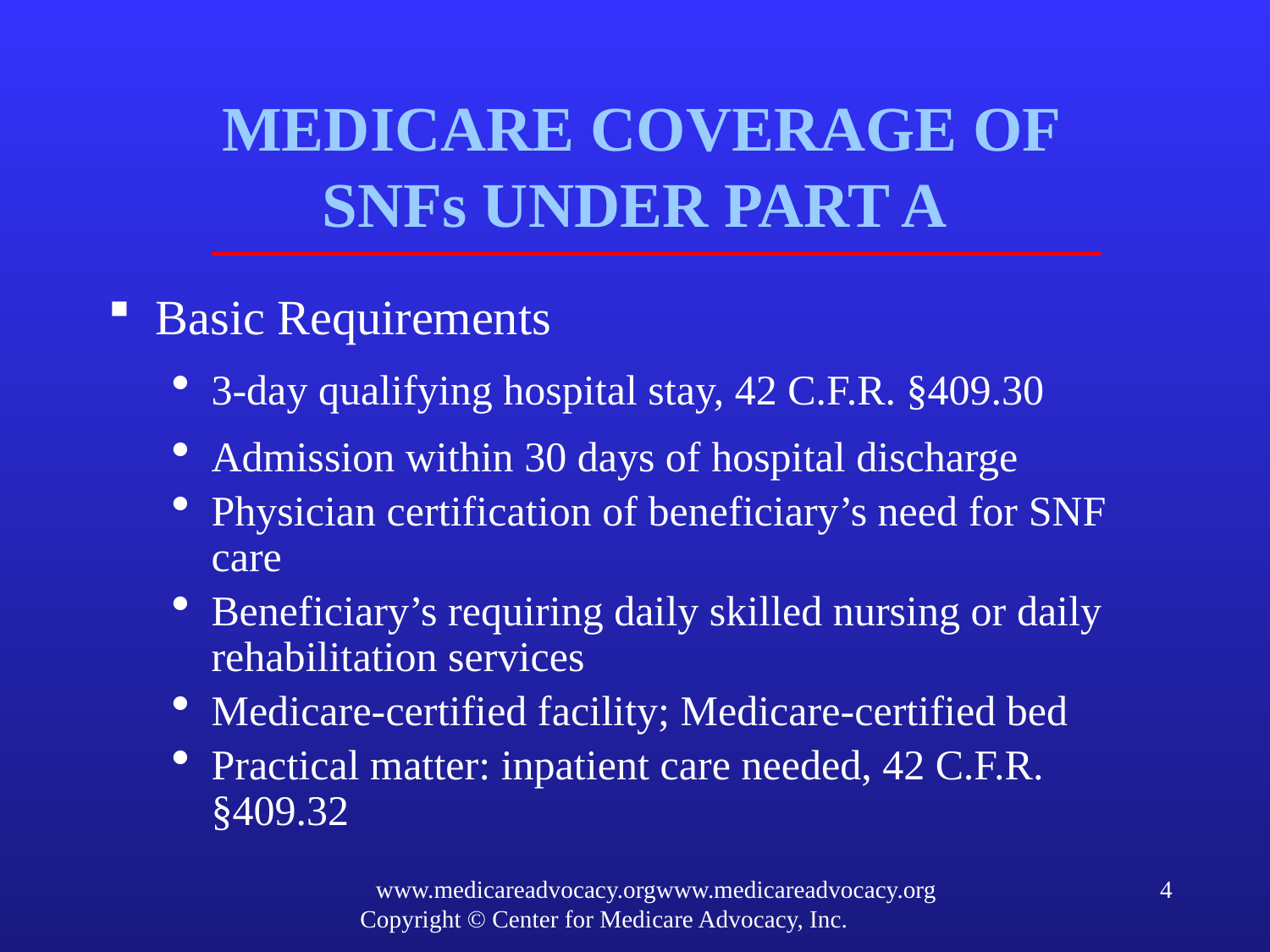

# MEDICARE COVERAGE OF SNFs UNDER PART A
Basic Requirements
3-day qualifying hospital stay, 42 C.F.R. §409.30
Admission within 30 days of hospital discharge
Physician certification of beneficiary’s need for SNF care
Beneficiary’s requiring daily skilled nursing or daily rehabilitation services
Medicare-certified facility; Medicare-certified bed
Practical matter: inpatient care needed, 42 C.F.R. §409.32
www.medicareadvocacy.orgwww.medicareadvocacy.org
Copyright © Center for Medicare Advocacy, Inc.
4